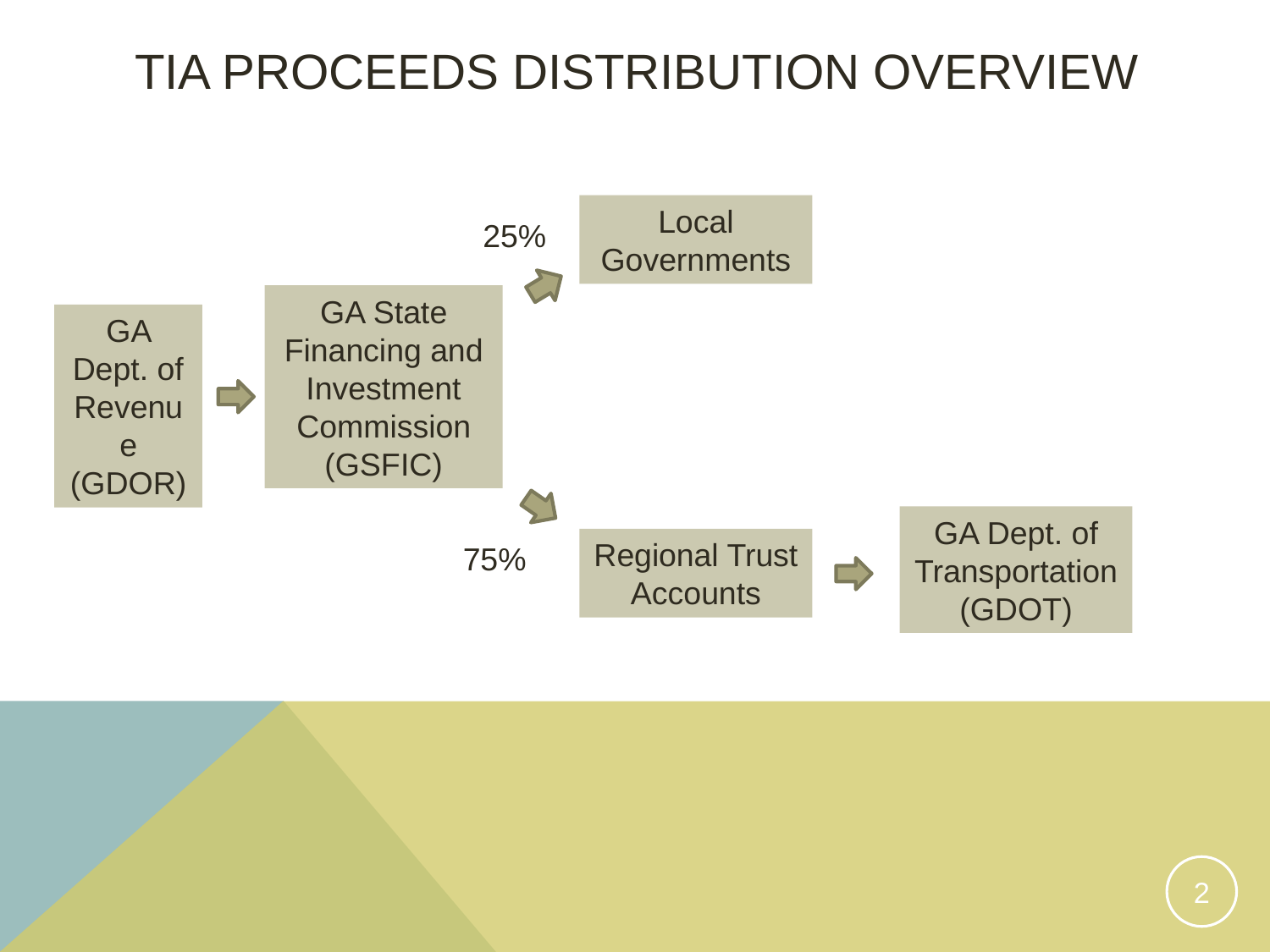

# TIA PROCEEDS Distribution overview
Local Governments
25%

GA State Financing and Investment Commission (GSFIC)
GA Dept. of Revenue
(GDOR)

GA Dept. of Transportation
(GDOT)
Regional Trust Accounts
75%

2